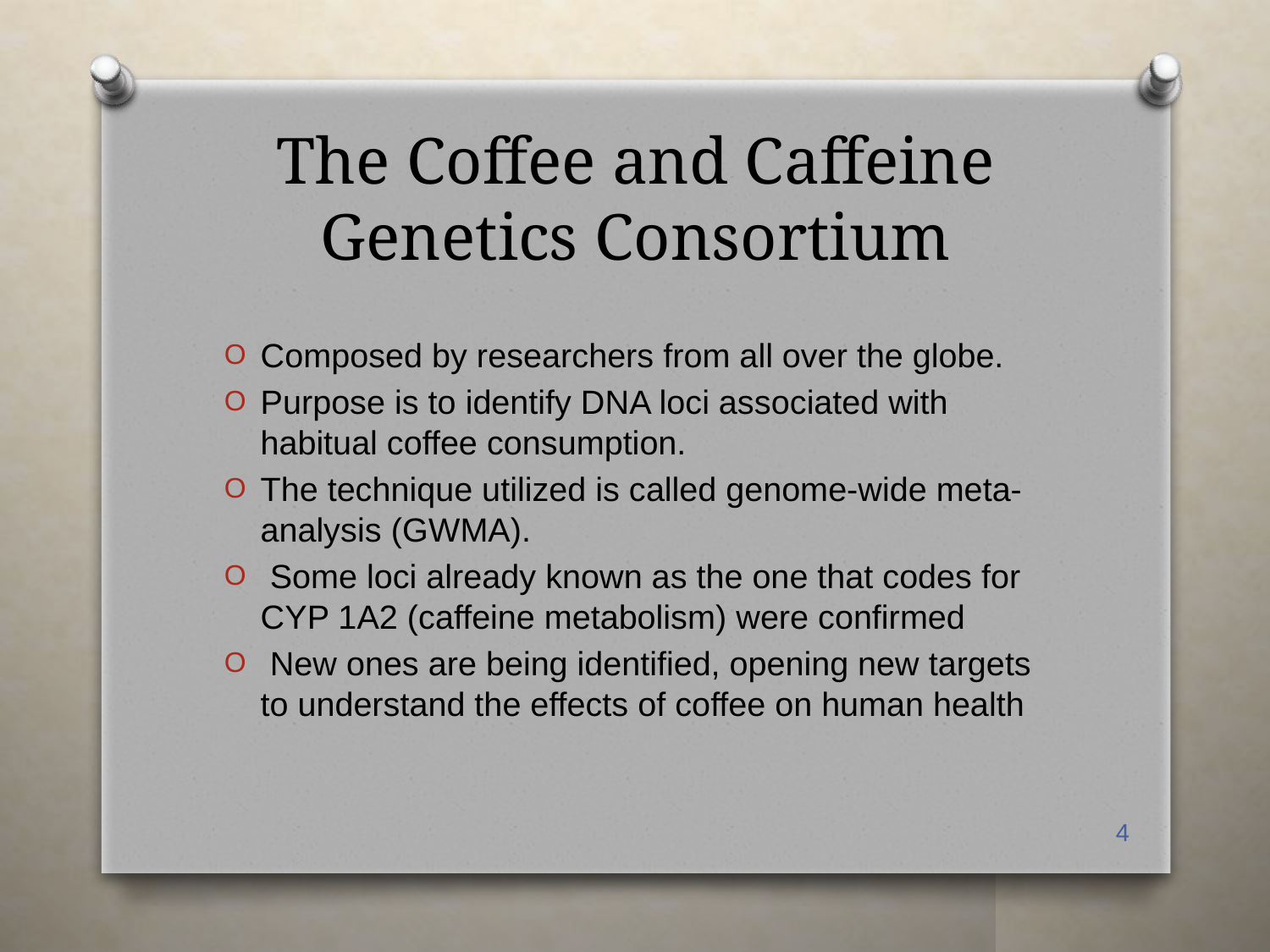

# The Coffee and Caffeine Genetics Consortium
Composed by researchers from all over the globe.
Purpose is to identify DNA loci associated with habitual coffee consumption.
The technique utilized is called genome-wide meta-analysis (GWMA).
 Some loci already known as the one that codes for CYP 1A2 (caffeine metabolism) were confirmed
 New ones are being identified, opening new targets to understand the effects of coffee on human health
4